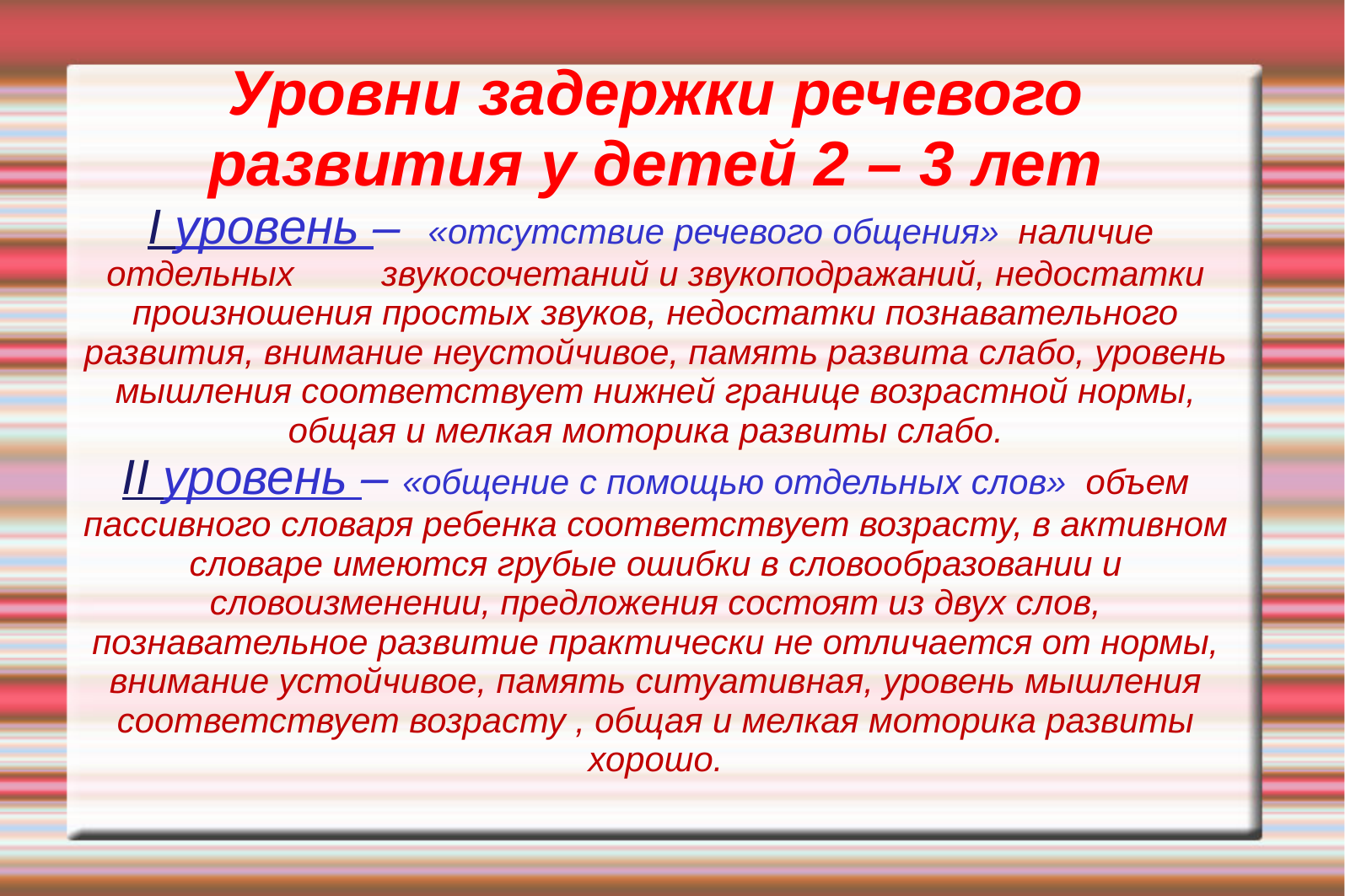

# Уровни задержки речевого развития у детей 2 – 3 лет I уровень –  «отсутствие речевого общения»  наличие отдельных         звукосочетаний и звукоподражаний, недостатки произношения простых звуков, недостатки познавательного развития, внимание неустойчивое, память развита слабо, уровень мышления соответствует нижней границе возрастной нормы, общая и мелкая моторика развиты слабо. II уровень – «общение с помощью отдельных слов»  объем пассивного словаря ребенка соответствует возрасту, в активном словаре имеются грубые ошибки в словообразовании и словоизменении, предложения состоят из двух слов, познавательное развитие практически не отличается от нормы, внимание устойчивое, память ситуативная, уровень мышления соответствует возрасту , общая и мелкая моторика развиты хорошо.